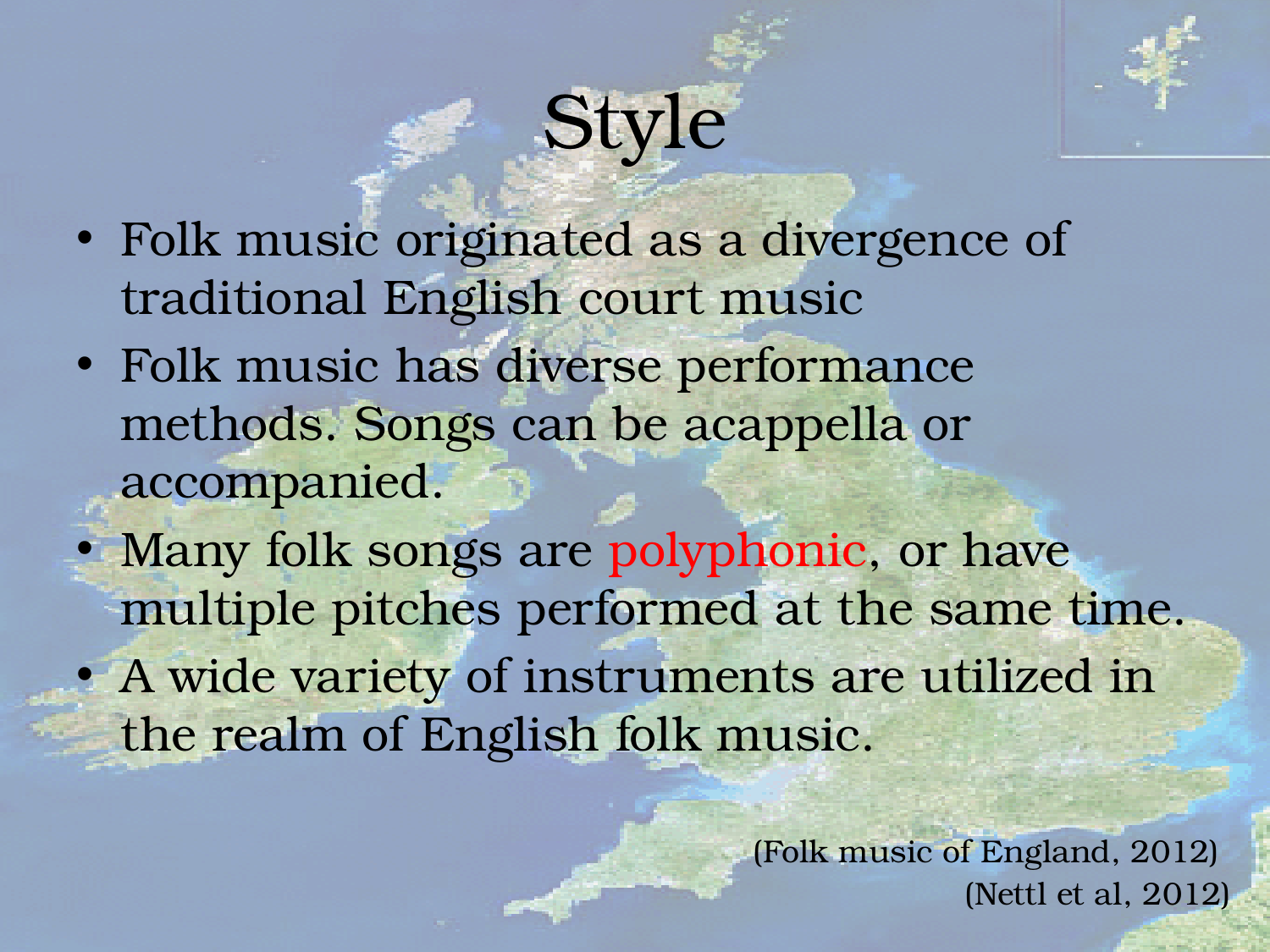

# Style
Folk music originated as a divergence of traditional English court music
Folk music has diverse performance methods. Songs can be acappella or accompanied.
Many folk songs are polyphonic, or have multiple pitches performed at the same time.
A wide variety of instruments are utilized in the realm of English folk music.

(Folk music of England, 2012)
(Nettl et al, 2012)